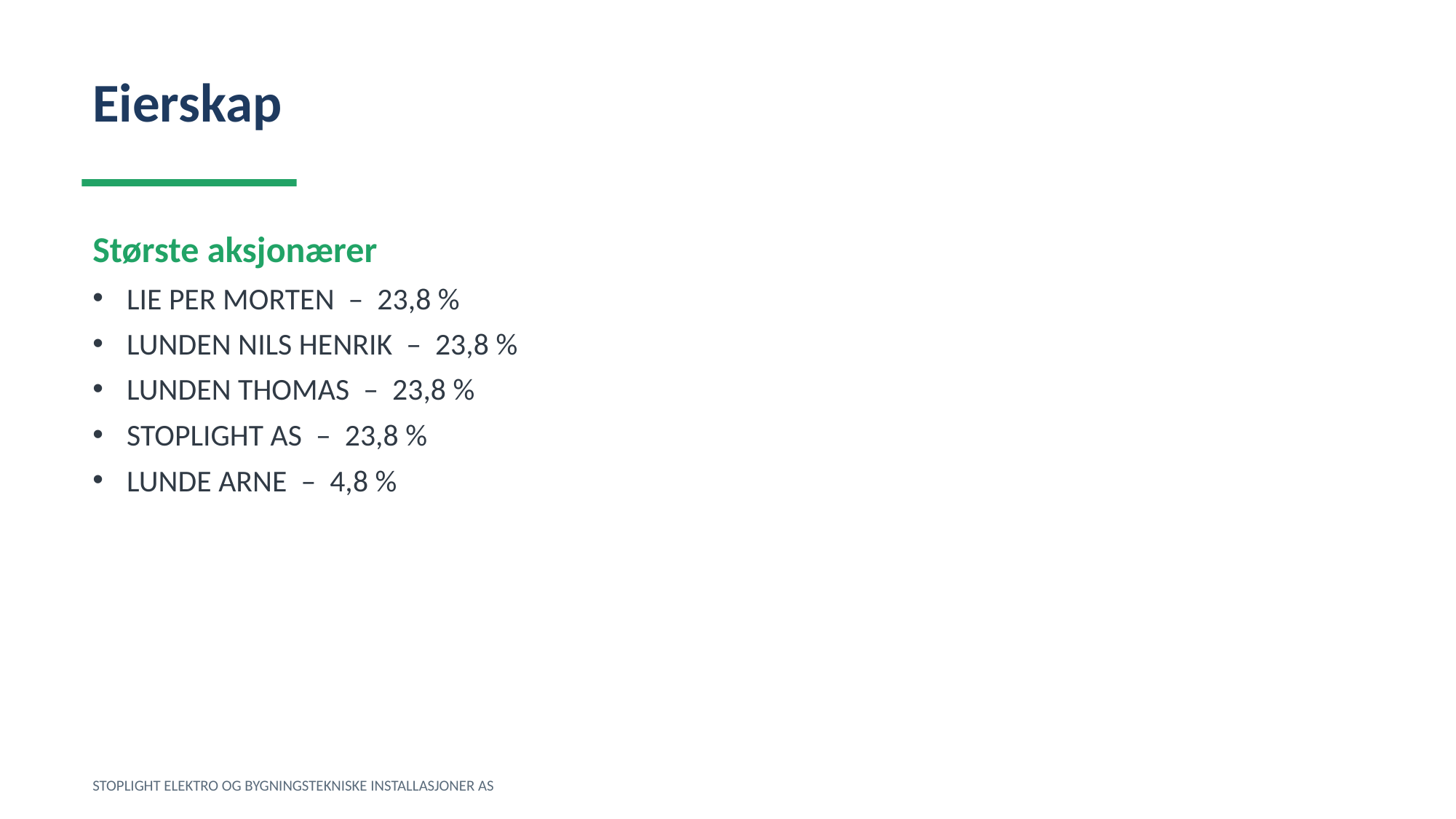

Eierskap

Største aksjonærer
LIE PER MORTEN  –  23,8 %
LUNDEN NILS HENRIK  –  23,8 %
LUNDEN THOMAS  –  23,8 %
STOPLIGHT AS  –  23,8 %
LUNDE ARNE  –  4,8 %
STOPLIGHT ELEKTRO OG BYGNINGSTEKNISKE INSTALLASJONER AS